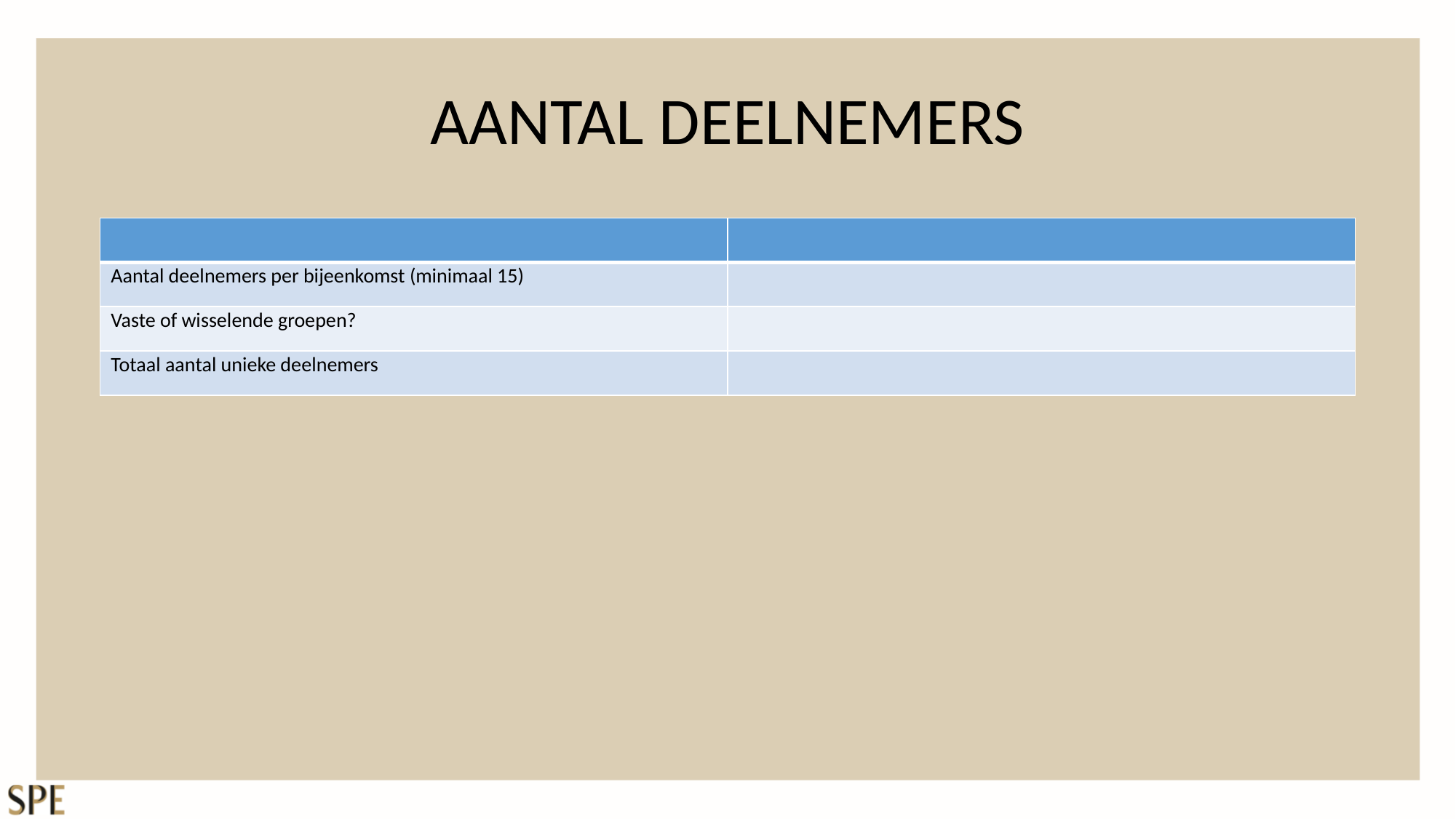

# AANTAL DEELNEMERS
|  |  |
| --- | --- |
| Aantal deelnemers per bijeenkomst (minimaal 15) |  |
| Vaste of wisselende groepen? |  |
| Totaal aantal unieke deelnemers |  |